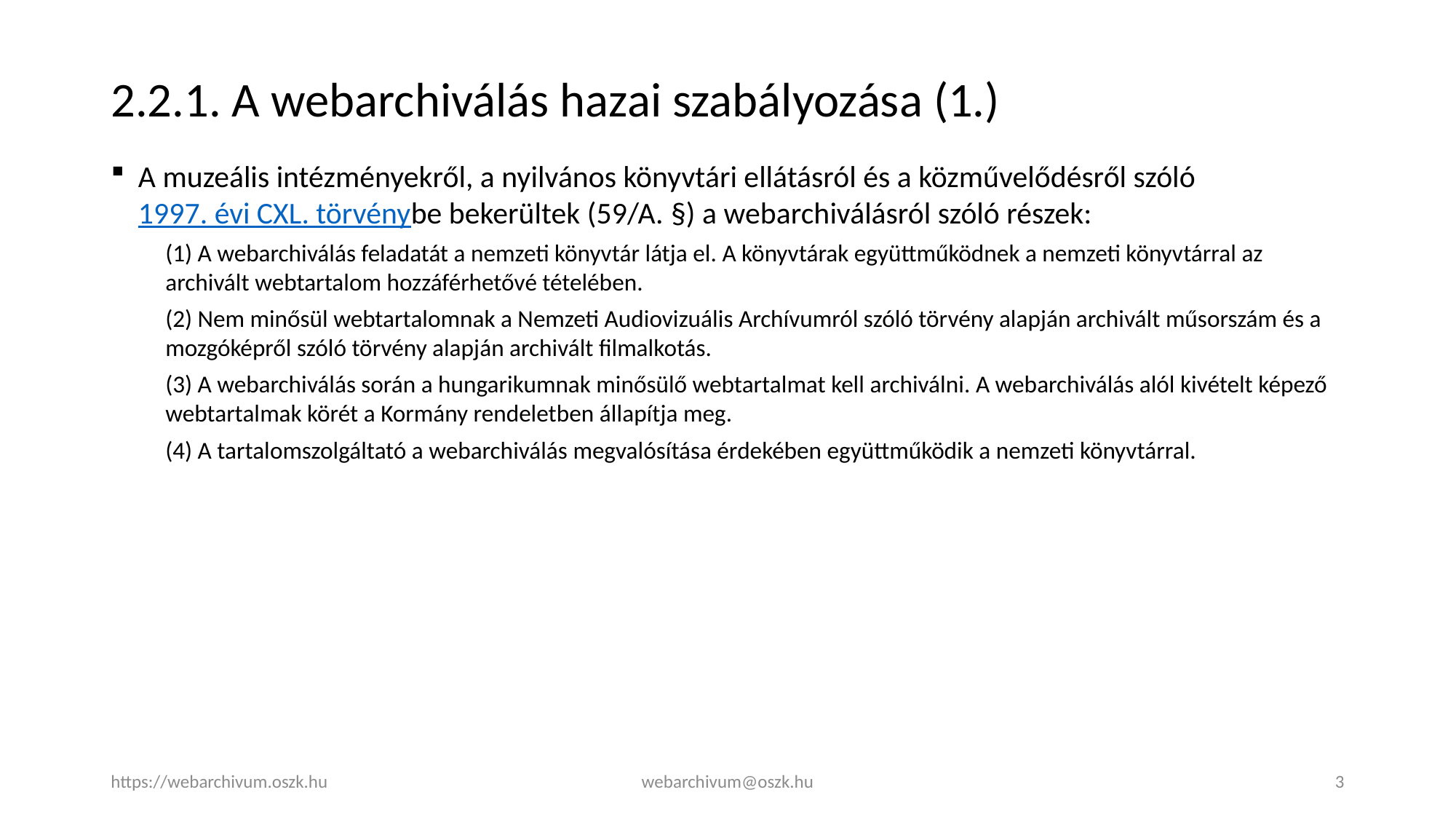

# 2.2.1. A webarchiválás hazai szabályozása (1.)
A muzeális intézményekről, a nyilvános könyvtári ellátásról és a közművelődésről szóló 1997. évi CXL. törvénybe bekerültek (59/A. §) a webarchiválásról szóló részek:
(1) A webarchiválás feladatát a nemzeti könyvtár látja el. A könyvtárak együttműködnek a nemzeti könyvtárral az archivált webtartalom hozzáférhetővé tételében.
(2) Nem minősül webtartalomnak a Nemzeti Audiovizuális Archívumról szóló törvény alapján archivált műsorszám és a mozgóképről szóló törvény alapján archivált filmalkotás.
(3) A webarchiválás során a hungarikumnak minősülő webtartalmat kell archiválni. A webarchiválás alól kivételt képező webtartalmak körét a Kormány rendeletben állapítja meg.
(4) A tartalomszolgáltató a webarchiválás megvalósítása érdekében együttműködik a nemzeti könyvtárral.
https://webarchivum.oszk.hu
webarchivum@oszk.hu
3